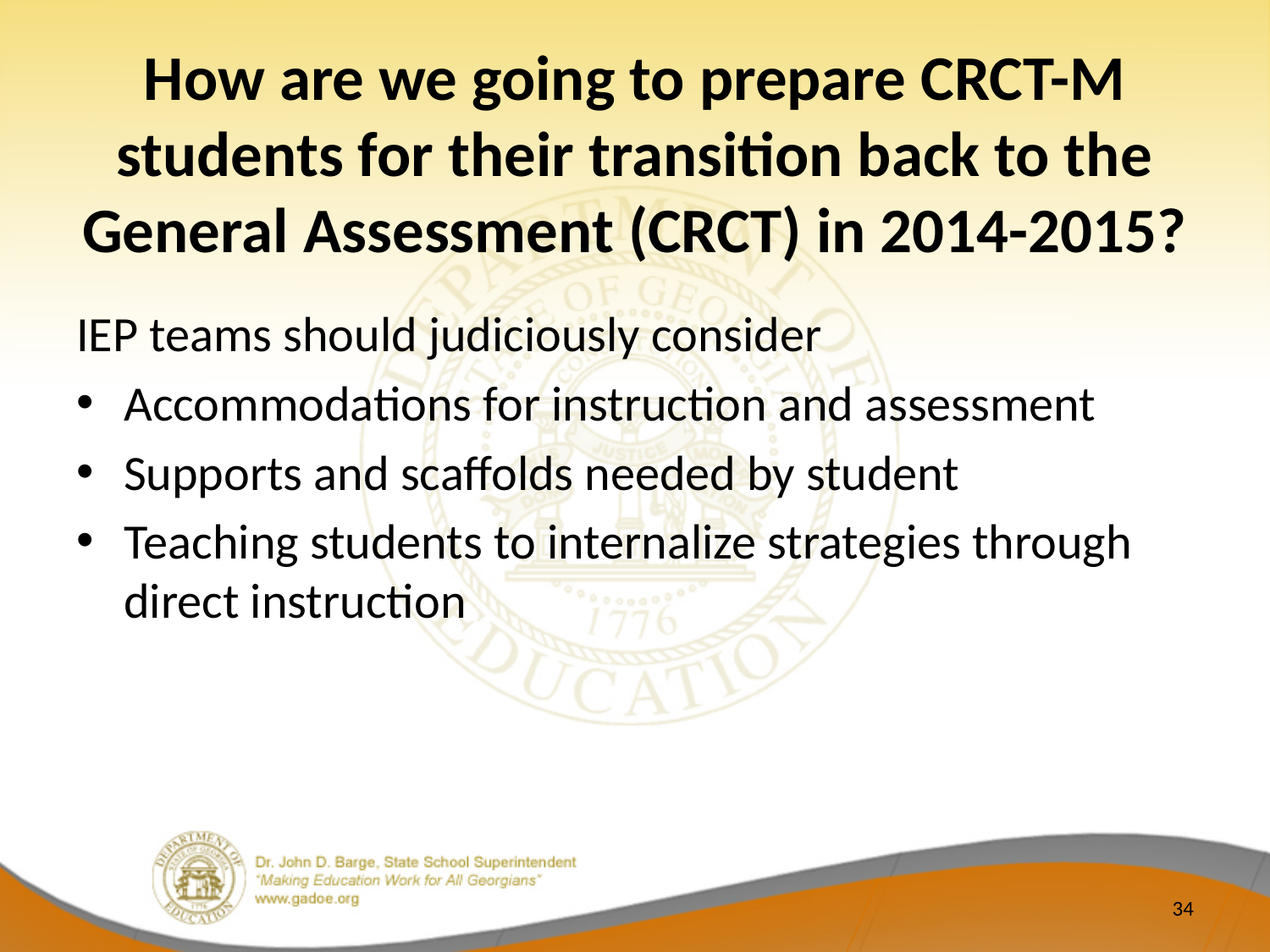

# How are we going to prepare CRCT-M students for their transition back to the General Assessment (CRCT) in 2014-2015?
IEP teams should judiciously consider
Accommodations for instruction and assessment
Supports and scaffolds needed by student
Teaching students to internalize strategies through direct instruction

34